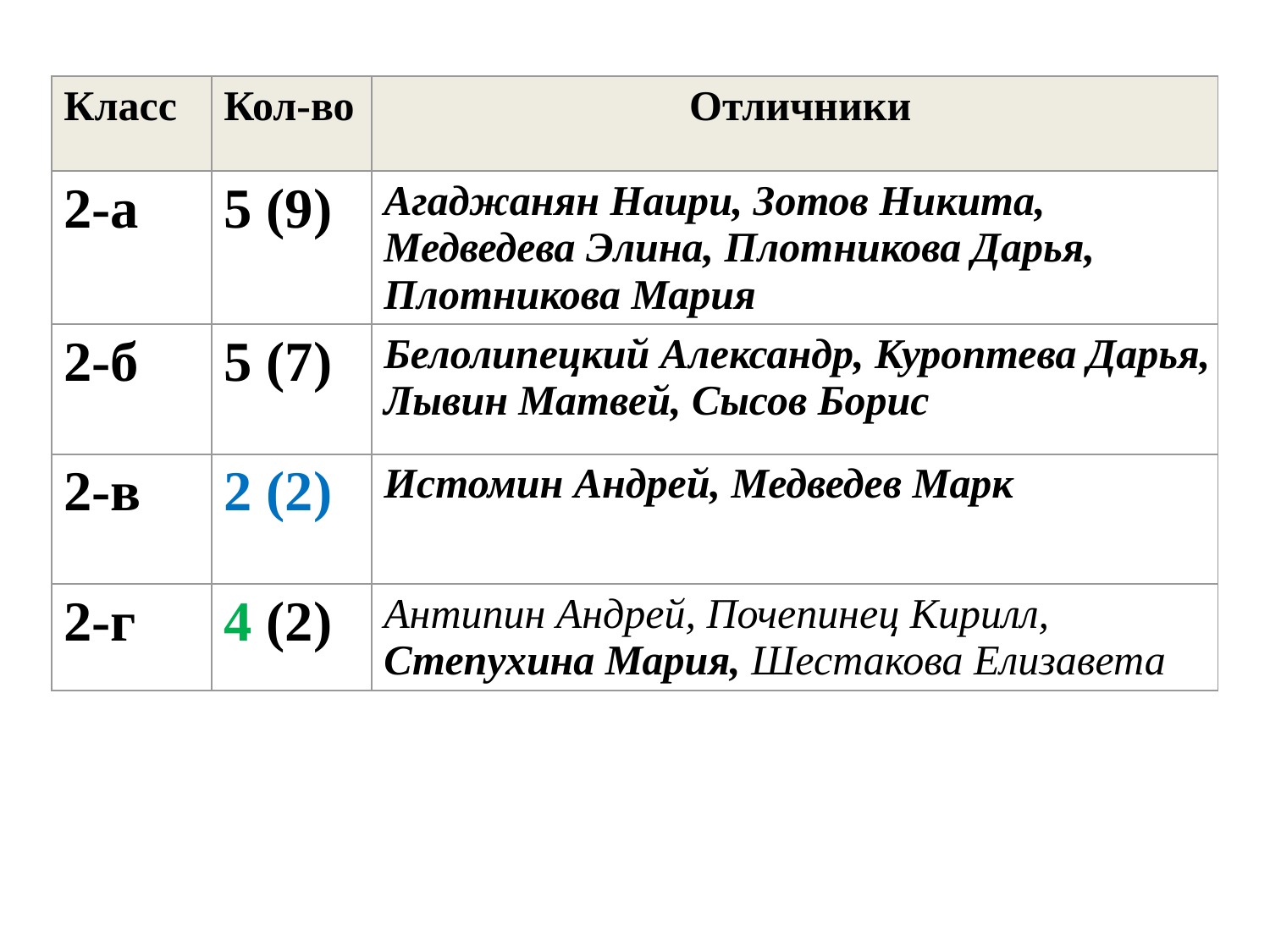

| Класс | Кол-во | Отличники |
| --- | --- | --- |
| 2-а | 5 (9) | Агаджанян Наири, Зотов Никита, Медведева Элина, Плотникова Дарья, Плотникова Мария |
| 2-б | 5 (7) | Белолипецкий Александр, Куроптева Дарья, Лывин Матвей, Сысов Борис |
| 2-в | 2 (2) | Истомин Андрей, Медведев Марк |
| 2-г | 4 (2) | Антипин Андрей, Почепинец Кирилл, Степухина Мария, Шестакова Елизавета |